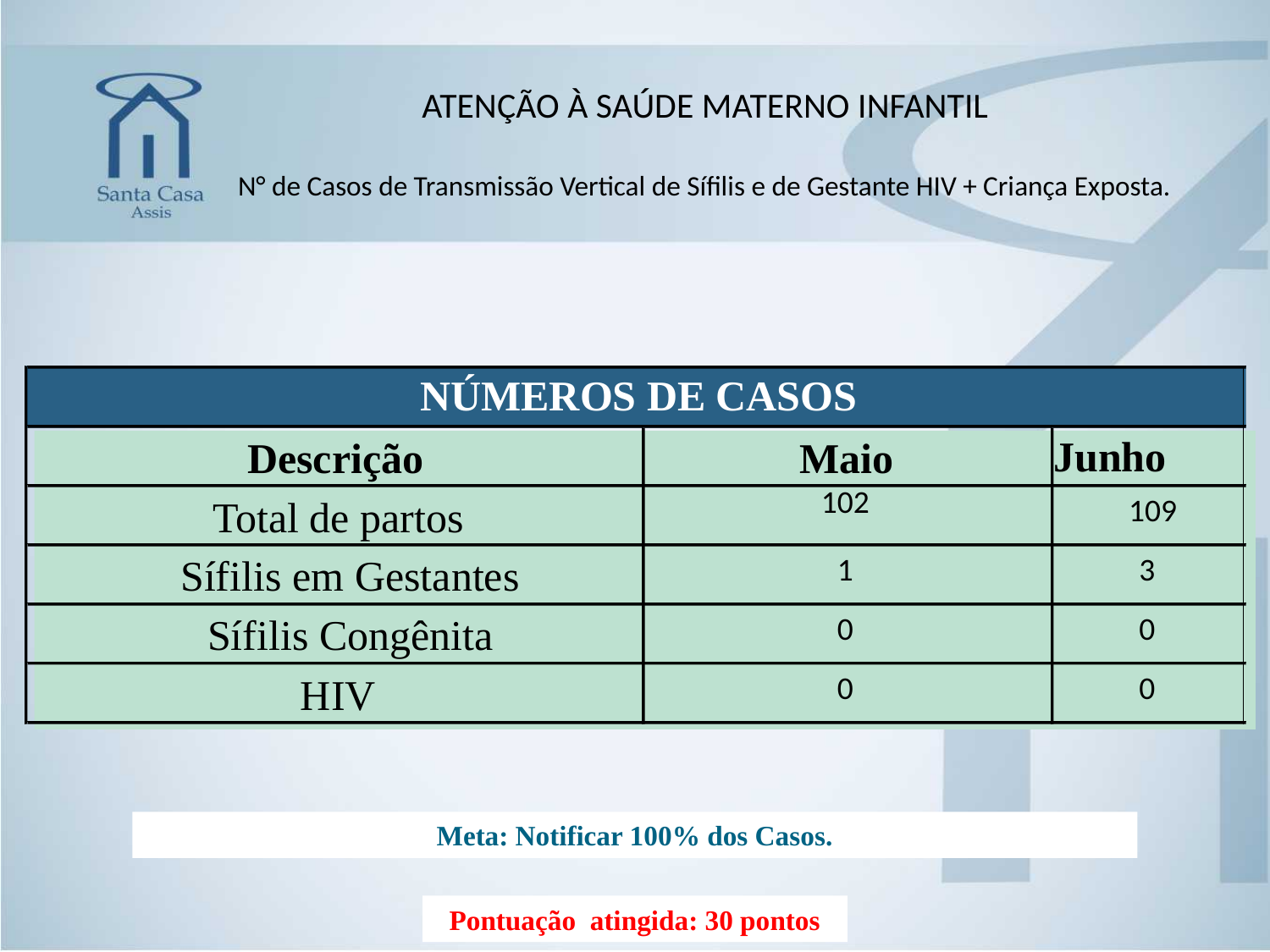

# ATENÇÃO À SAÚDE MATERNO INFANTIL N° de Casos de Transmissão Vertical de Sífilis e de Gestante HIV + Criança Exposta.

NÚMEROS DE CASOS

Junho

Descrição
Maio
   102

Total de partos
109

Sífilis em Gestantes
1
3

Sífilis Congênita
0
0

HIV
0

0

Meta: Notificar 100% dos Casos.
Pontuação  atingida: 30 pontos